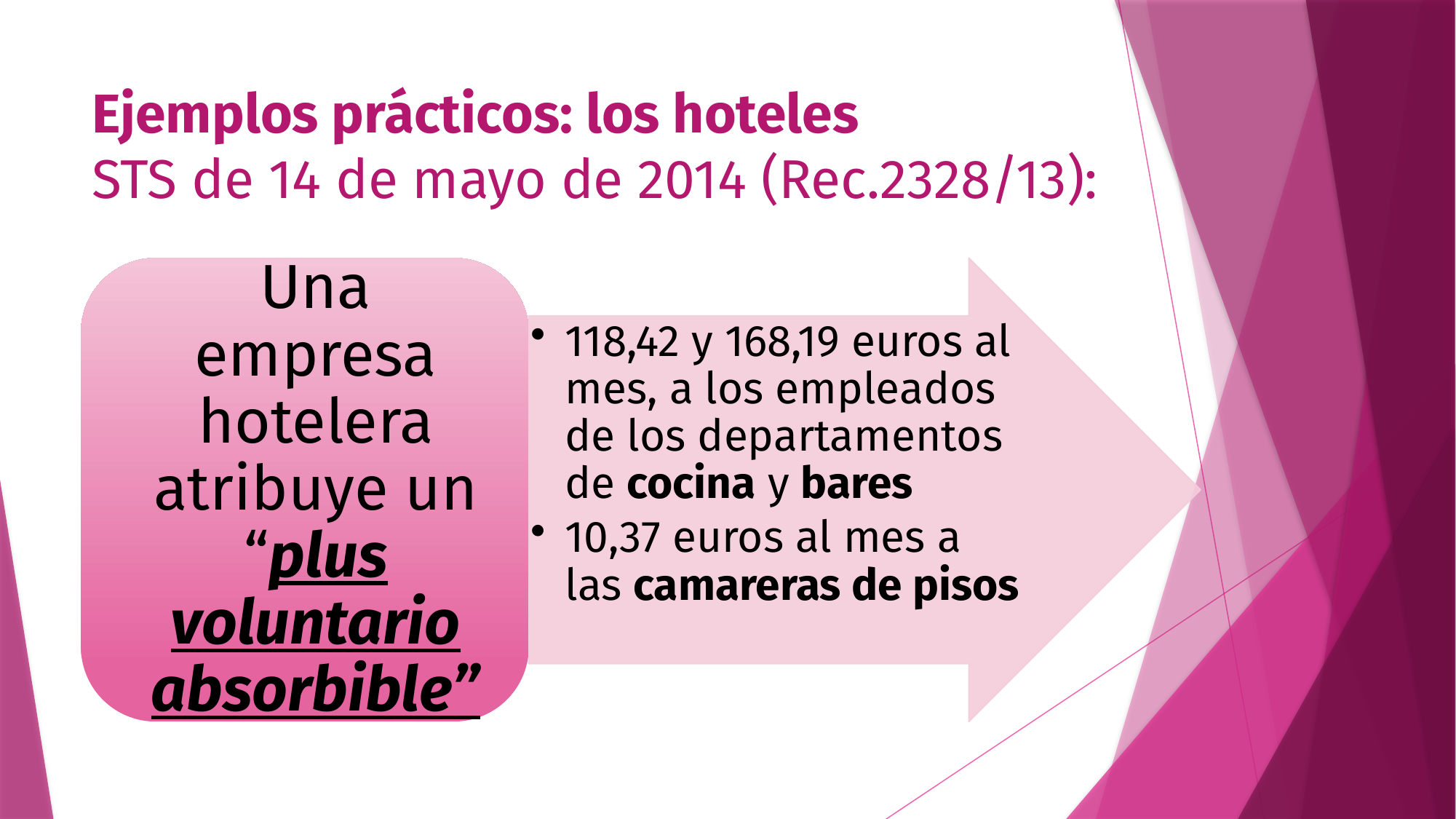

# Ejemplos prácticos: los hoteles STS de 14 de mayo de 2014 (Rec.2328/13):
118,42 y 168,19 euros al mes, a los empleados de los departamentos de cocina y bares
10,37 euros al mes a las camareras de pisos
Una empresa hotelera atribuye un “plus voluntario absorbible”